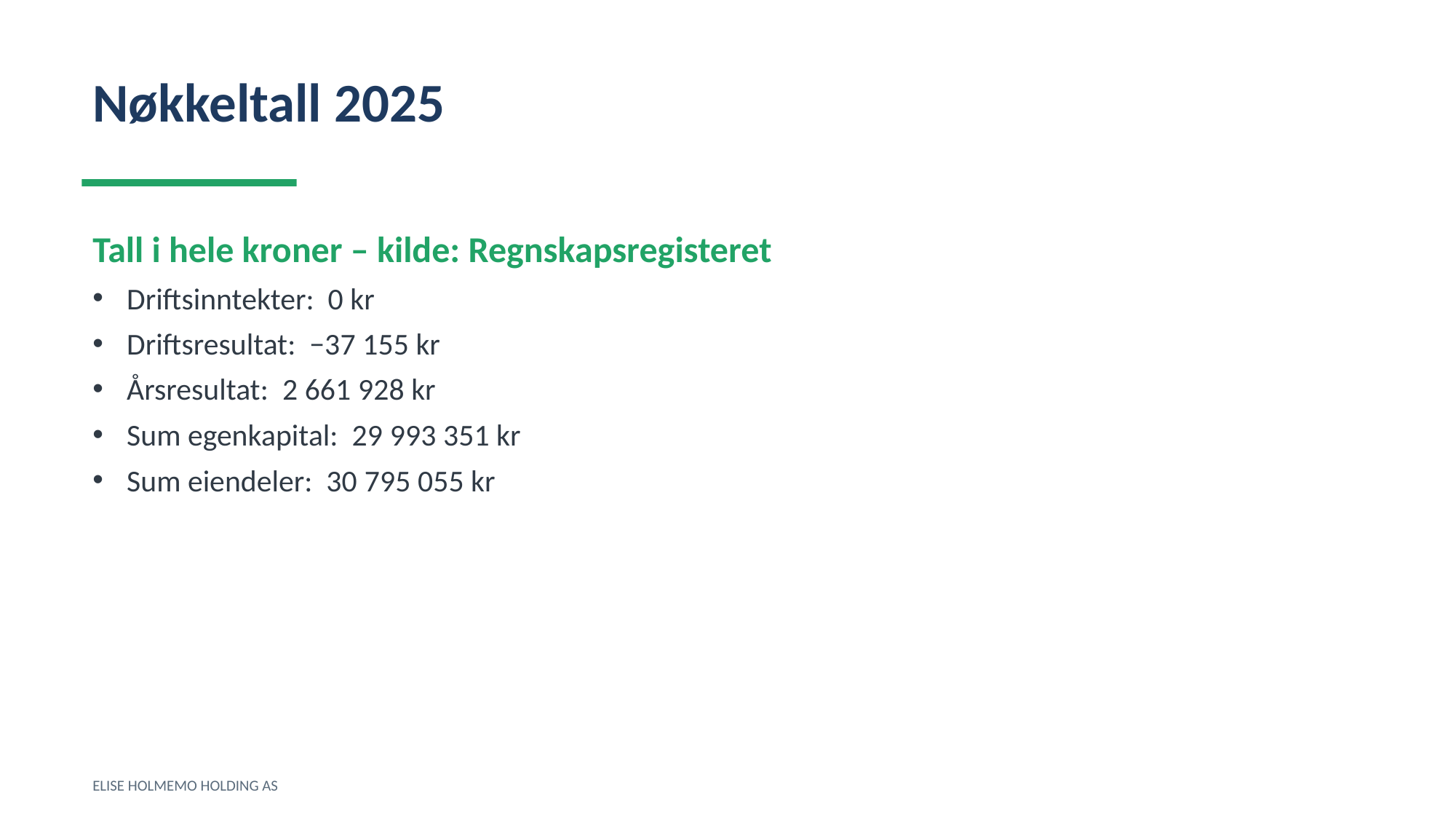

Nøkkeltall 2025

Tall i hele kroner – kilde: Regnskapsregisteret
Driftsinntekter:  0 kr
Driftsresultat:  −37 155 kr
Årsresultat:  2 661 928 kr
Sum egenkapital:  29 993 351 kr
Sum eiendeler:  30 795 055 kr
ELISE HOLMEMO HOLDING AS